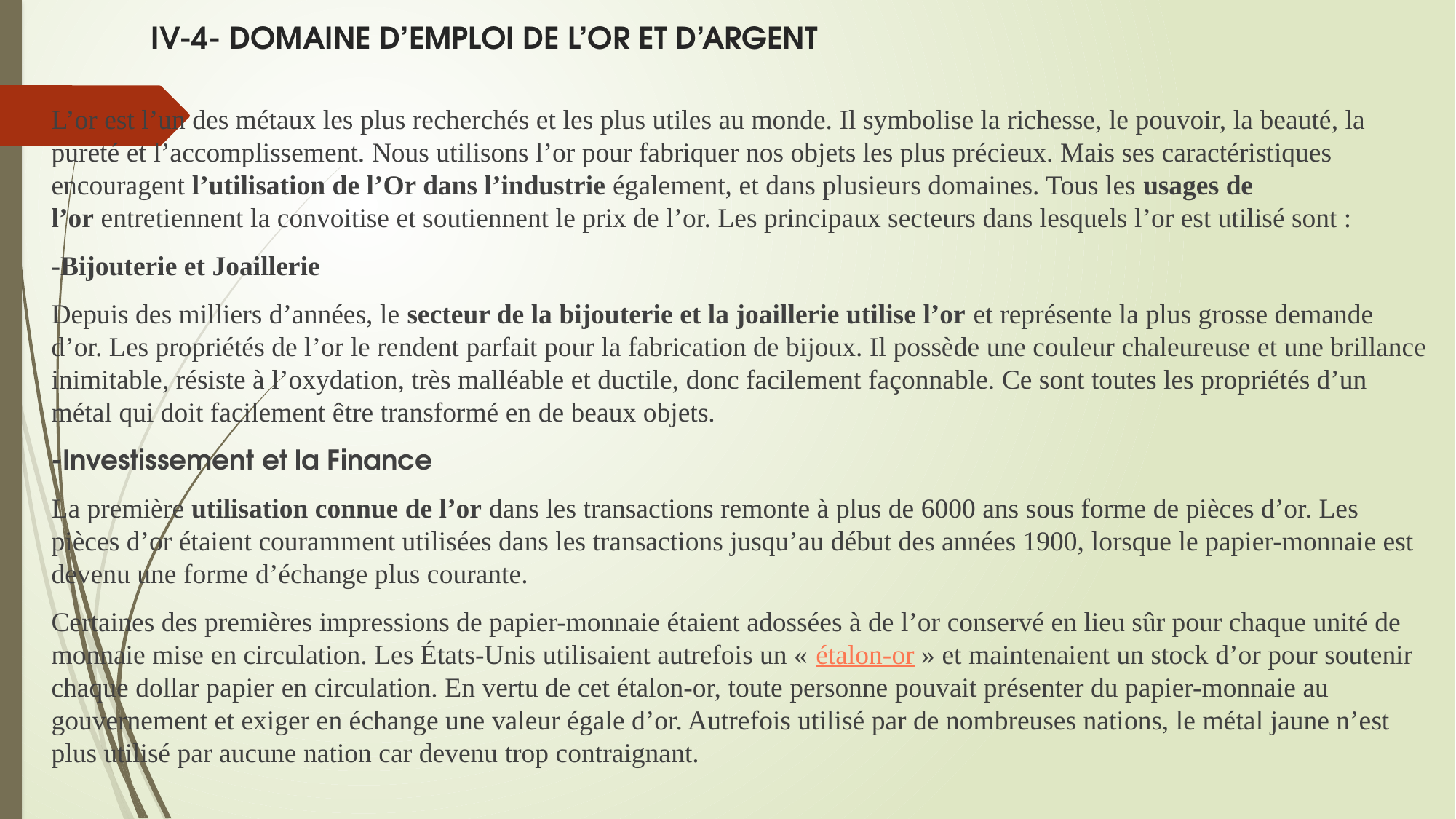

# IV-4- DOMAINE D’EMPLOI DE L’OR ET D’ARGENT
L’or est l’un des métaux les plus recherchés et les plus utiles au monde. Il symbolise la richesse, le pouvoir, la beauté, la pureté et l’accomplissement. Nous utilisons l’or pour fabriquer nos objets les plus précieux. Mais ses caractéristiques encouragent l’utilisation de l’Or dans l’industrie également, et dans plusieurs domaines. Tous les usages de l’or entretiennent la convoitise et soutiennent le prix de l’or. Les principaux secteurs dans lesquels l’or est utilisé sont :
-Bijouterie et Joaillerie
Depuis des milliers d’années, le secteur de la bijouterie et la joaillerie utilise l’or et représente la plus grosse demande d’or. Les propriétés de l’or le rendent parfait pour la fabrication de bijoux. Il possède une couleur chaleureuse et une brillance inimitable, résiste à l’oxydation, très malléable et ductile, donc facilement façonnable. Ce sont toutes les propriétés d’un métal qui doit facilement être transformé en de beaux objets.
-Investissement et la Finance
La première utilisation connue de l’or dans les transactions remonte à plus de 6000 ans sous forme de pièces d’or. Les pièces d’or étaient couramment utilisées dans les transactions jusqu’au début des années 1900, lorsque le papier-monnaie est devenu une forme d’échange plus courante.
Certaines des premières impressions de papier-monnaie étaient adossées à de l’or conservé en lieu sûr pour chaque unité de monnaie mise en circulation. Les États-Unis utilisaient autrefois un « étalon-or » et maintenaient un stock d’or pour soutenir chaque dollar papier en circulation. En vertu de cet étalon-or, toute personne pouvait présenter du papier-monnaie au gouvernement et exiger en échange une valeur égale d’or. Autrefois utilisé par de nombreuses nations, le métal jaune n’est plus utilisé par aucune nation car devenu trop contraignant.